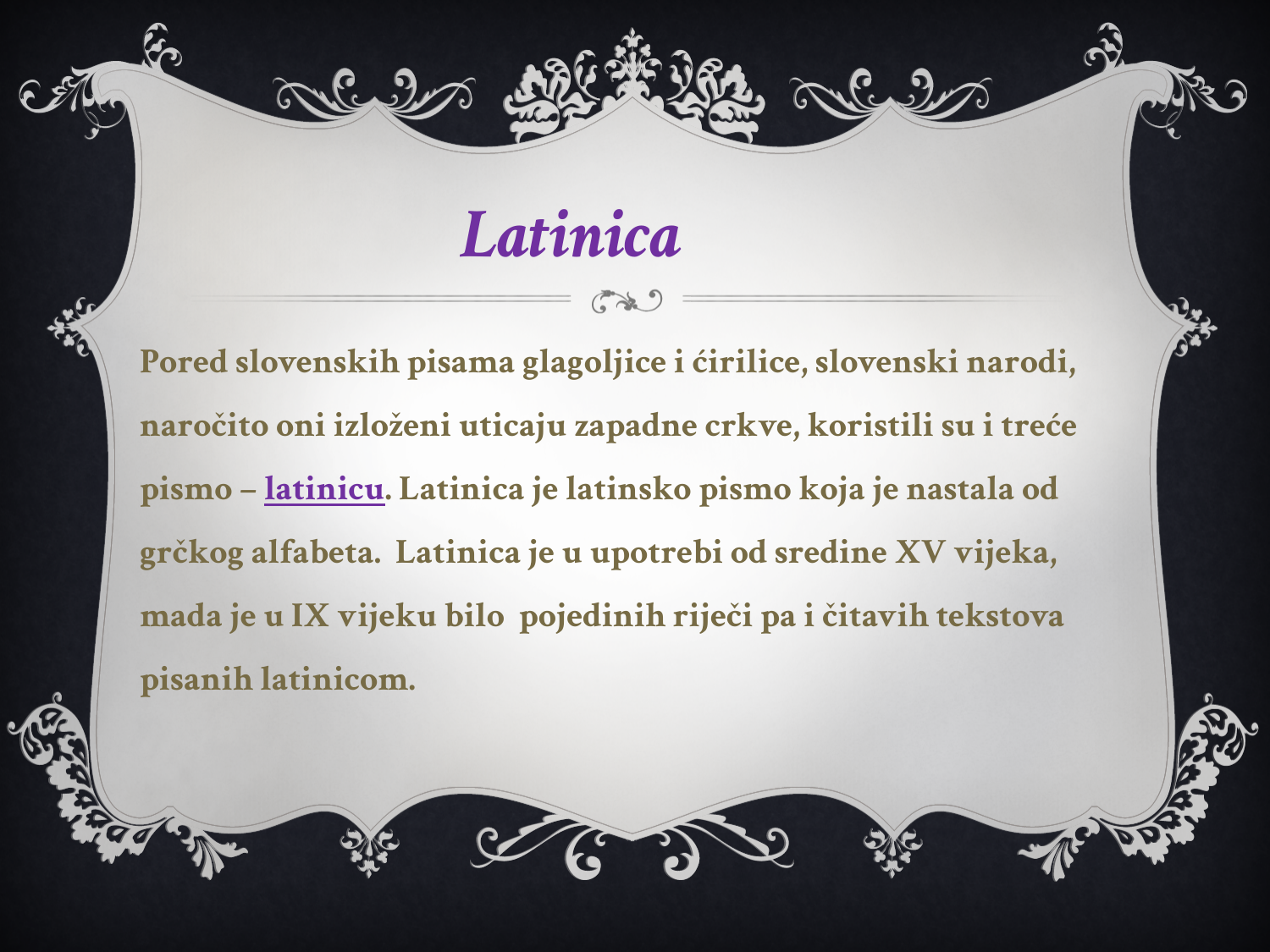

Latinica

Pored slovenskih pisama glagoljice i ćirilice, slovenski narodi, naročito oni izloženi uticaju zapadne crkve, koristili su i treće pismo – latinicu. Latinica je latinsko pismo koja je nastala od grčkog alfabeta.  Latinica je u upotrebi od sredine XV vijeka, mada je u IX vijeku bilo  pojedinih riječi pa i čitavih tekstova pisanih latinicom.